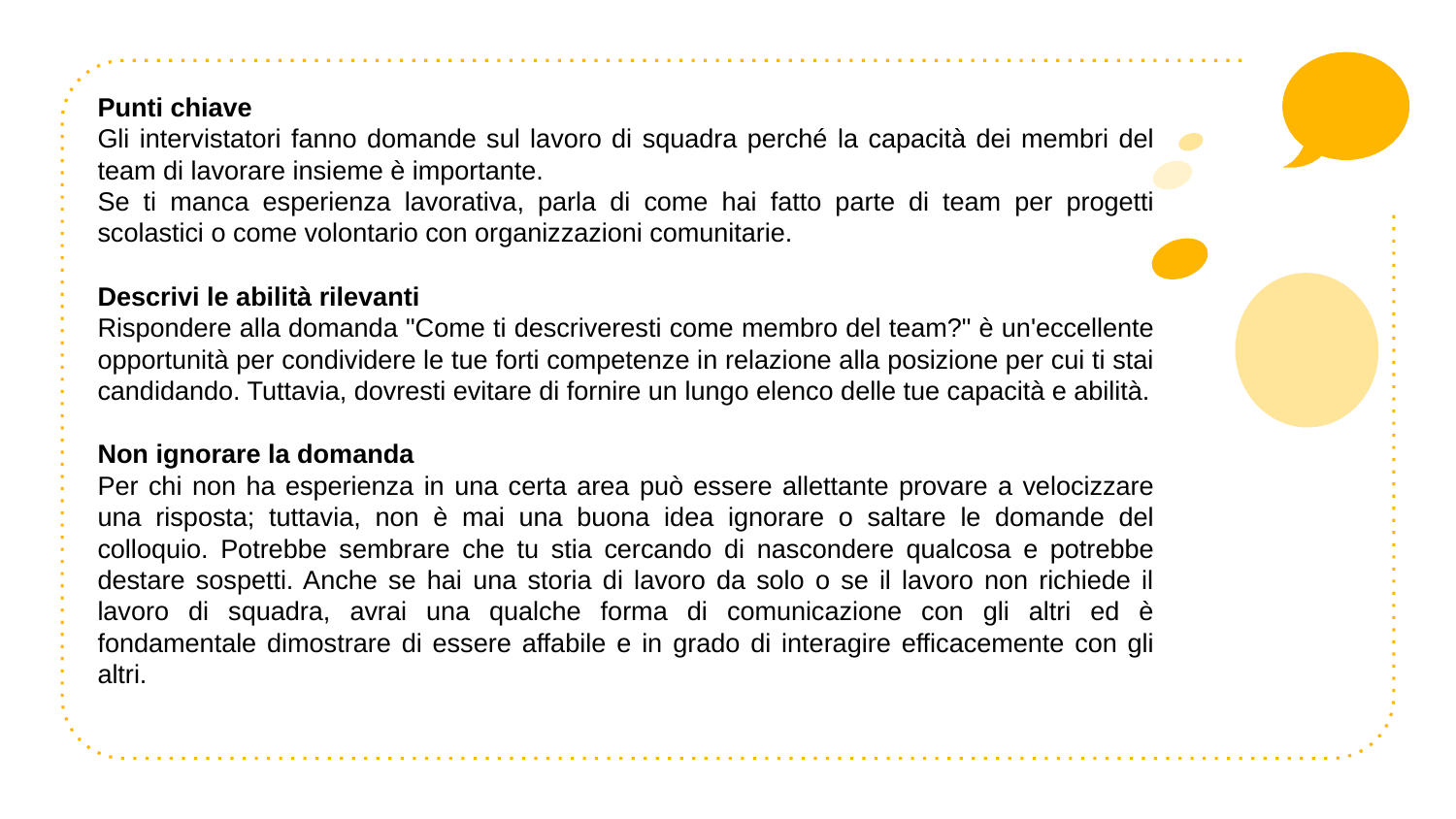

Punti chiave
Gli intervistatori fanno domande sul lavoro di squadra perché la capacità dei membri del team di lavorare insieme è importante.
Se ti manca esperienza lavorativa, parla di come hai fatto parte di team per progetti scolastici o come volontario con organizzazioni comunitarie.

Descrivi le abilità rilevanti
Rispondere alla domanda "Come ti descriveresti come membro del team?" è un'eccellente opportunità per condividere le tue forti competenze in relazione alla posizione per cui ti stai candidando. Tuttavia, dovresti evitare di fornire un lungo elenco delle tue capacità e abilità.

Non ignorare la domanda
Per chi non ha esperienza in una certa area può essere allettante provare a velocizzare una risposta; tuttavia, non è mai una buona idea ignorare o saltare le domande del colloquio. Potrebbe sembrare che tu stia cercando di nascondere qualcosa e potrebbe destare sospetti. Anche se hai una storia di lavoro da solo o se il lavoro non richiede il lavoro di squadra, avrai una qualche forma di comunicazione con gli altri ed è fondamentale dimostrare di essere affabile e in grado di interagire efficacemente con gli altri.